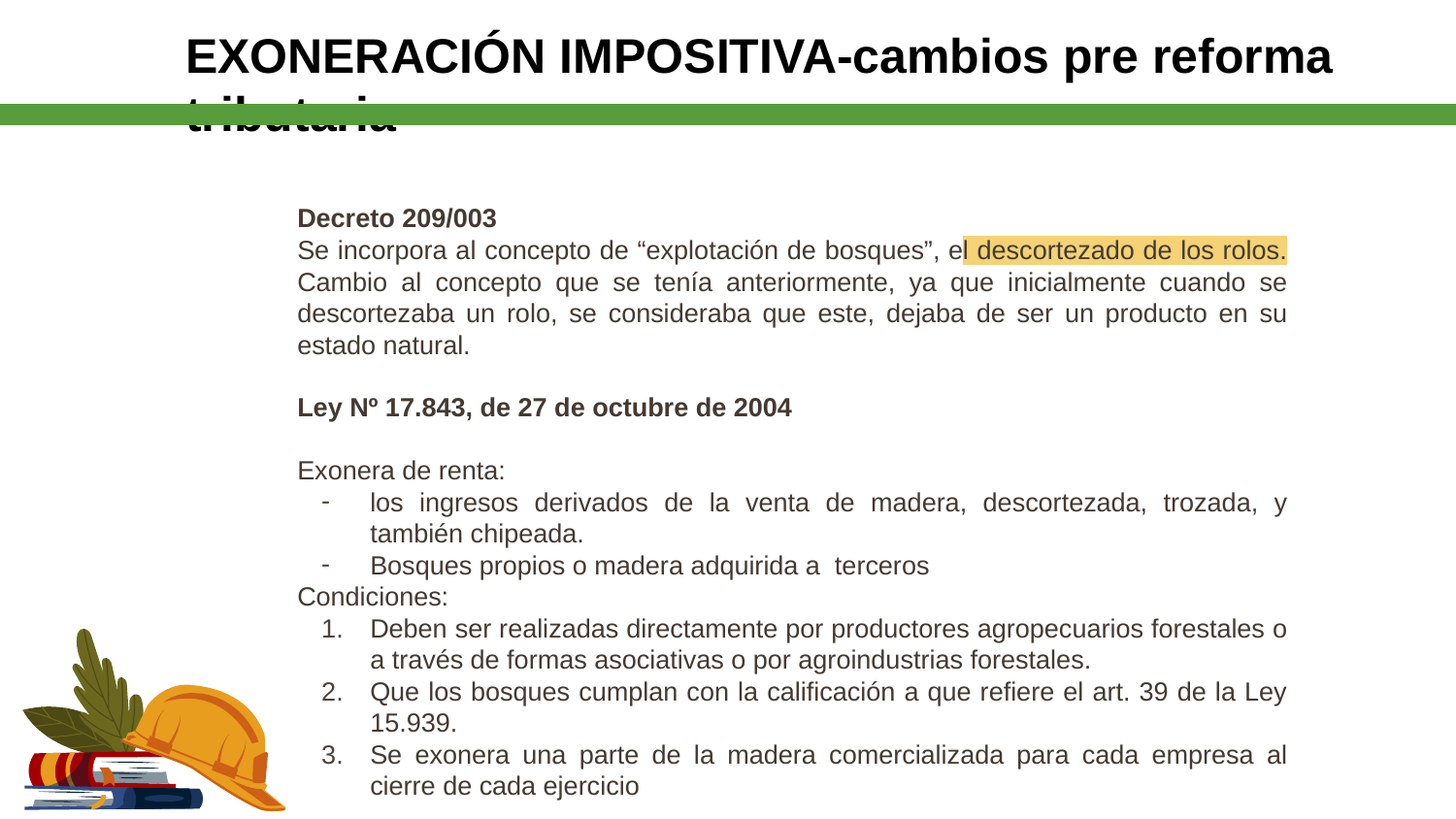

EXONERACIÓN IMPOSITIVA-cambios pre reforma tributaria

Decreto 209/003
Se incorpora al concepto de “explotación de bosques”, el descortezado de los rolos. Cambio al concepto que se tenía anteriormente, ya que inicialmente cuando se descortezaba un rolo, se consideraba que este, dejaba de ser un producto en su estado natural.

Ley Nº 17.843, de 27 de octubre de 2004

Exonera de renta:
los ingresos derivados de la venta de madera, descortezada, trozada, y también chipeada.
Bosques propios o madera adquirida a  terceros
Condiciones:
Deben ser realizadas directamente por productores agropecuarios forestales o a través de formas asociativas o por agroindustrias forestales.
Que los bosques cumplan con la calificación a que refiere el art. 39 de la Ley 15.939.
Se exonera una parte de la madera comercializada para cada empresa al cierre de cada ejercicio